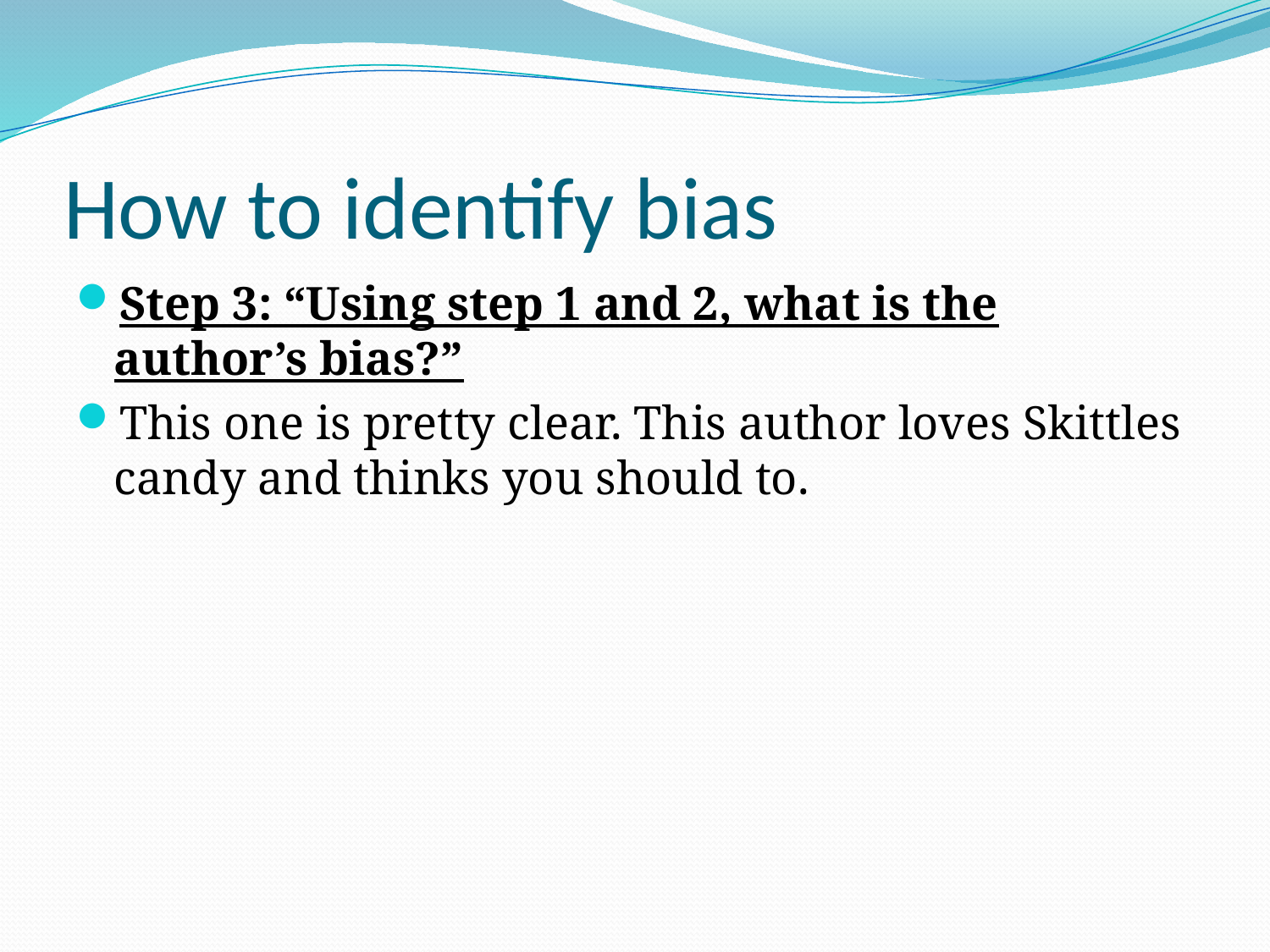

# How to identify bias
Step 3: “Using step 1 and 2, what is the author’s bias?”
This one is pretty clear. This author loves Skittles candy and thinks you should to.